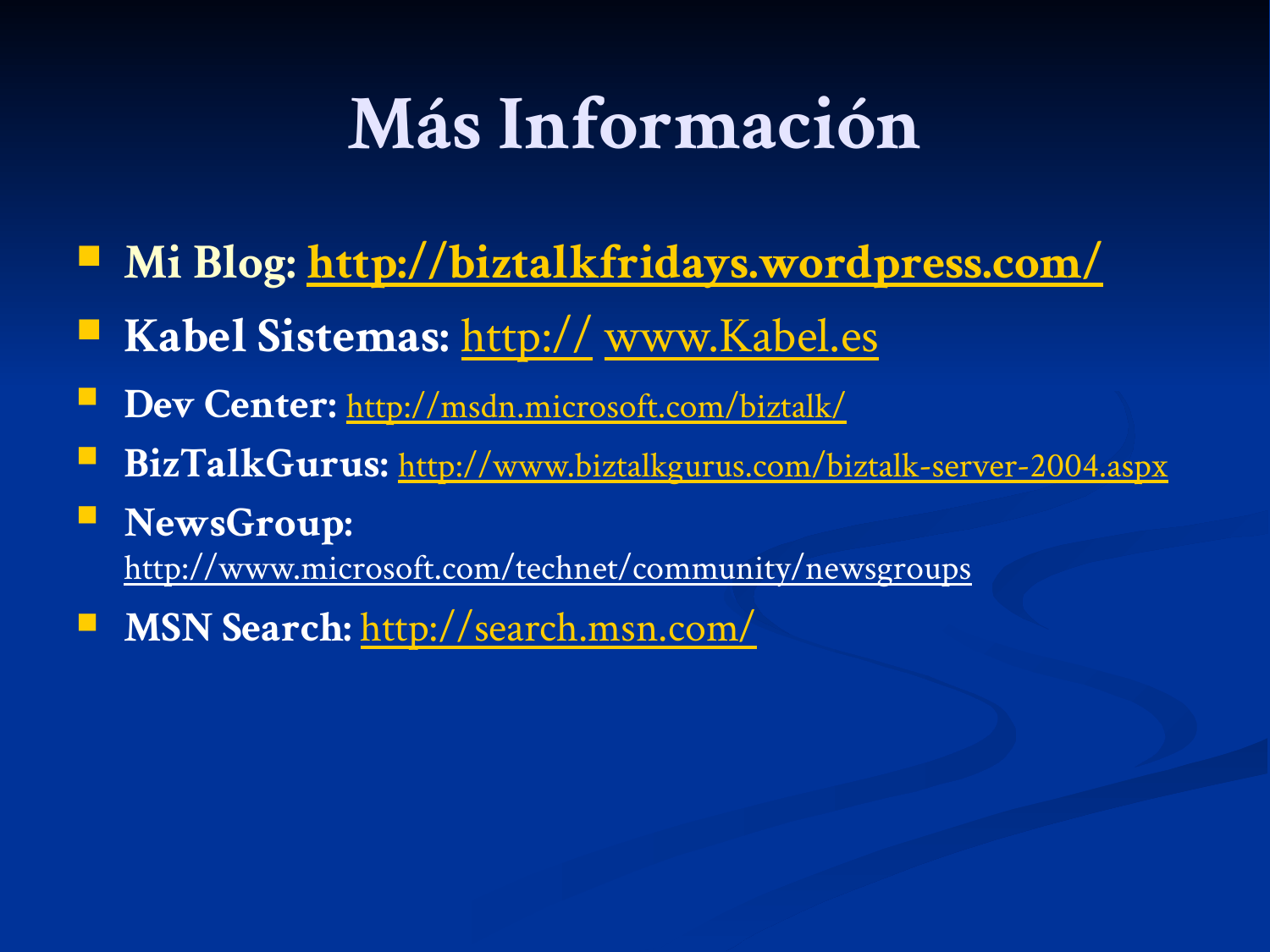

# Más Información
Mi Blog: http://biztalkfridays.wordpress.com/
Kabel Sistemas: http:// www.Kabel.es
Dev Center: http://msdn.microsoft.com/biztalk/
BizTalkGurus: http://www.biztalkgurus.com/biztalk-server-2004.aspx
NewsGroup: http://www.microsoft.com/technet/community/newsgroups
MSN Search: http://search.msn.com/